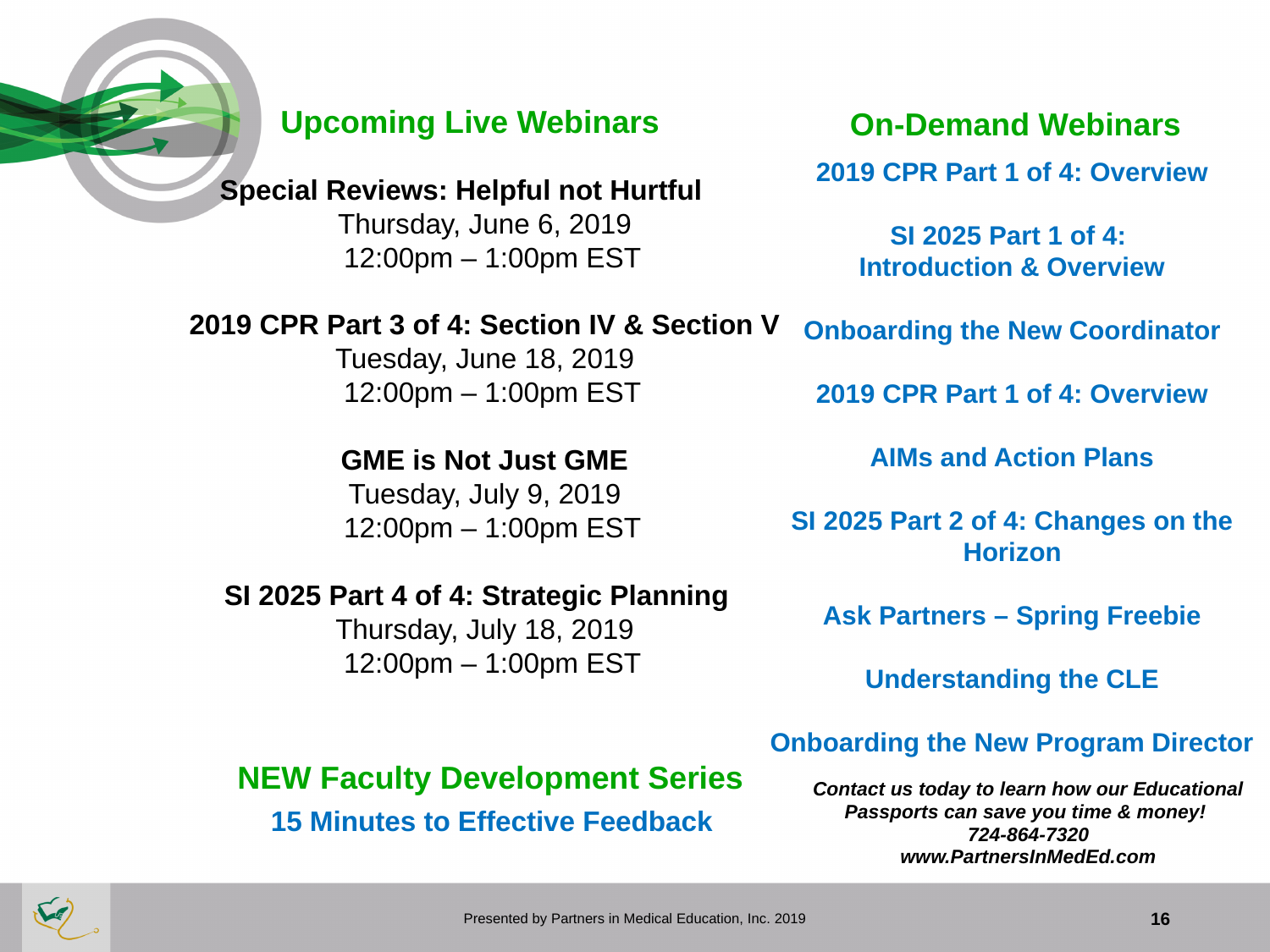

On-Demand Webinars

  Upcoming Live Webinars

Special Reviews: Helpful not Hurtful
Thursday, June 6, 2019
  12:00pm – 1:00pm EST
2019 CPR Part 3 of 4: Section IV & Section V
Tuesday, June 18, 2019
  12:00pm – 1:00pm EST

      GME is Not Just GME
Tuesday, July 9, 2019
  12:00pm – 1:00pm EST

    SI 2025 Part 4 of 4: Strategic Planning
Thursday, July 18, 2019
  12:00pm – 1:00pm EST

2019 CPR Part 1 of 4: Overview

SI 2025 Part 1 of 4:
Introduction & Overview

Onboarding the New Coordinator

2019 CPR Part 1 of 4: Overview

AIMs and Action Plans

SI 2025 Part 2 of 4: Changes on the Horizon

Ask Partners – Spring Freebie

Understanding the CLE

Onboarding the New Program Director

   NEW Faculty Development Series

Contact us today to learn how our Educational
Passports can save you time & money!
724-864-7320
www.PartnersInMedEd.com

15 Minutes to Effective Feedback

Presented by Partners in Medical Education, Inc. 2019
16